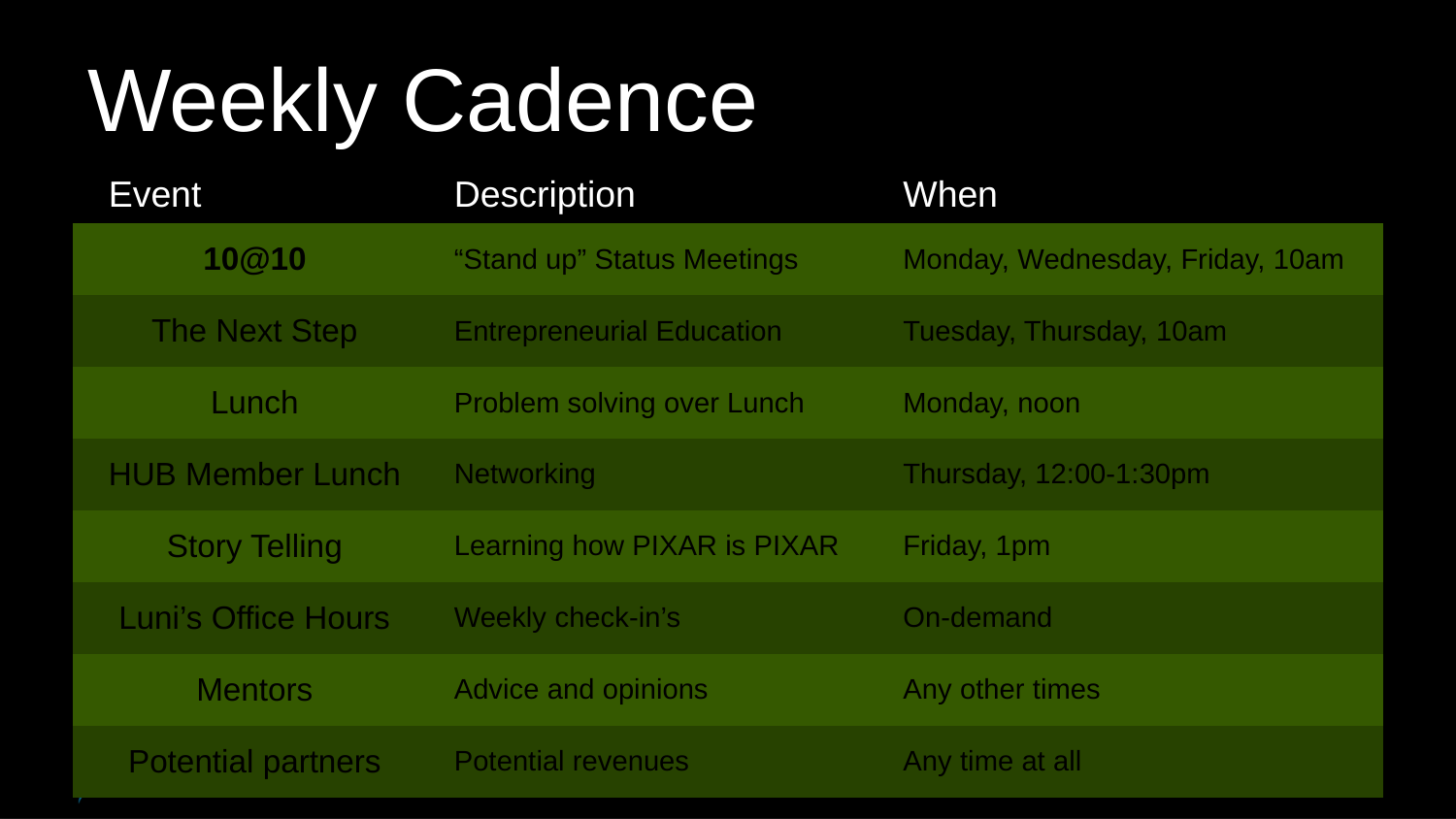

# Weekly Cadence
| Event | Description | When |
| --- | --- | --- |
| 10@10 | “Stand up” Status Meetings | Monday, Wednesday, Friday, 10am |
| The Next Step | Entrepreneurial Education | Tuesday, Thursday, 10am |
| Lunch | Problem solving over Lunch | Monday, noon |
| HUB Member Lunch | Networking | Thursday, 12:00-1:30pm |
| Story Telling | Learning how PIXAR is PIXAR | Friday, 1pm |
| Luni’s Office Hours | Weekly check-in’s | On-demand |
| Mentors | Advice and opinions | Any other times |
| Potential partners | Potential revenues | Any time at all |
Copyright © 2016 Fledge LLC.
21